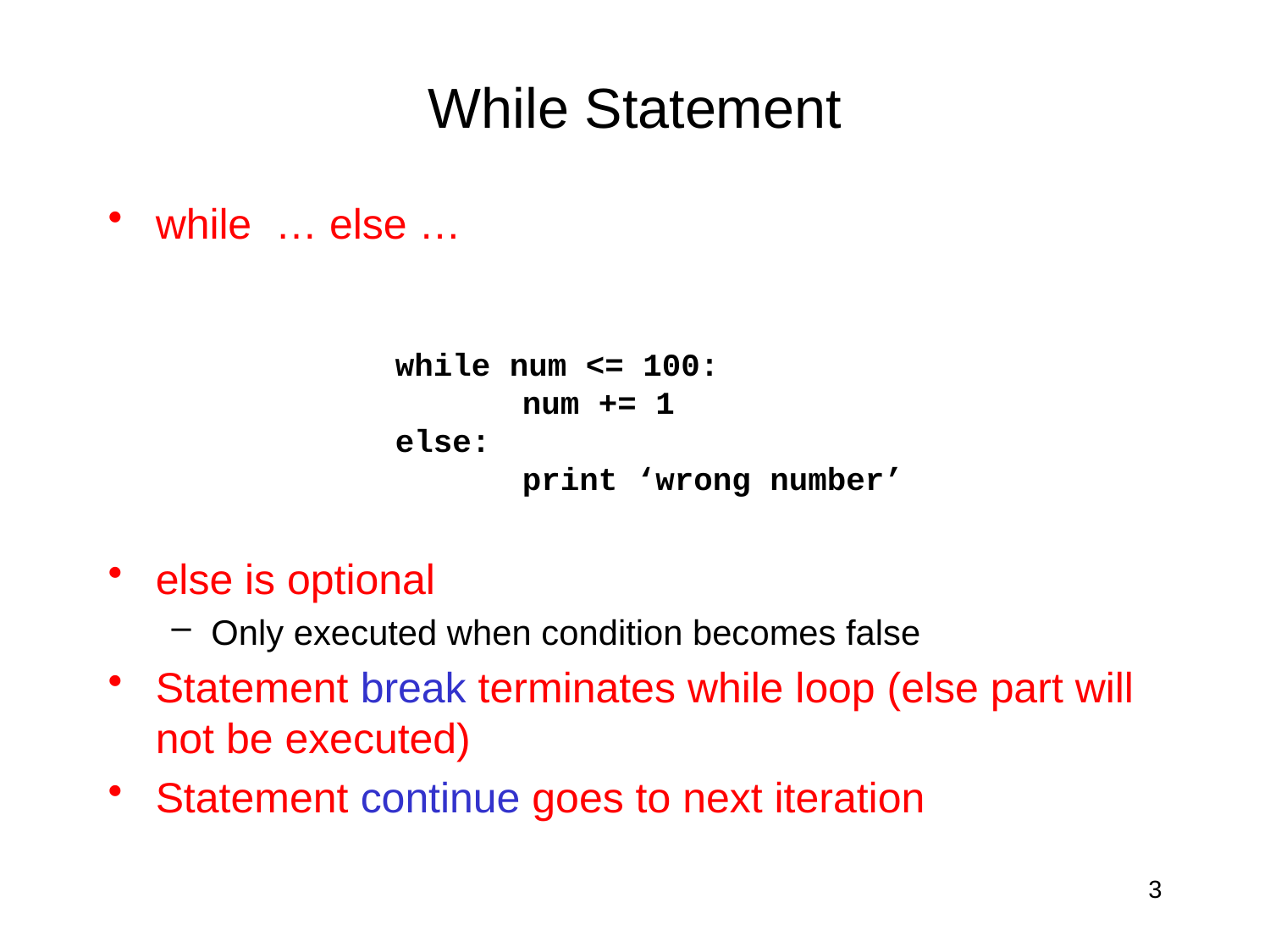

# While Statement
while  … else …

else is optional
Only executed when condition becomes false
Statement break terminates while loop (else part will not be executed)
Statement continue goes to next iteration
while num <= 100:
	num += 1
else:
	print ‘wrong number’

3